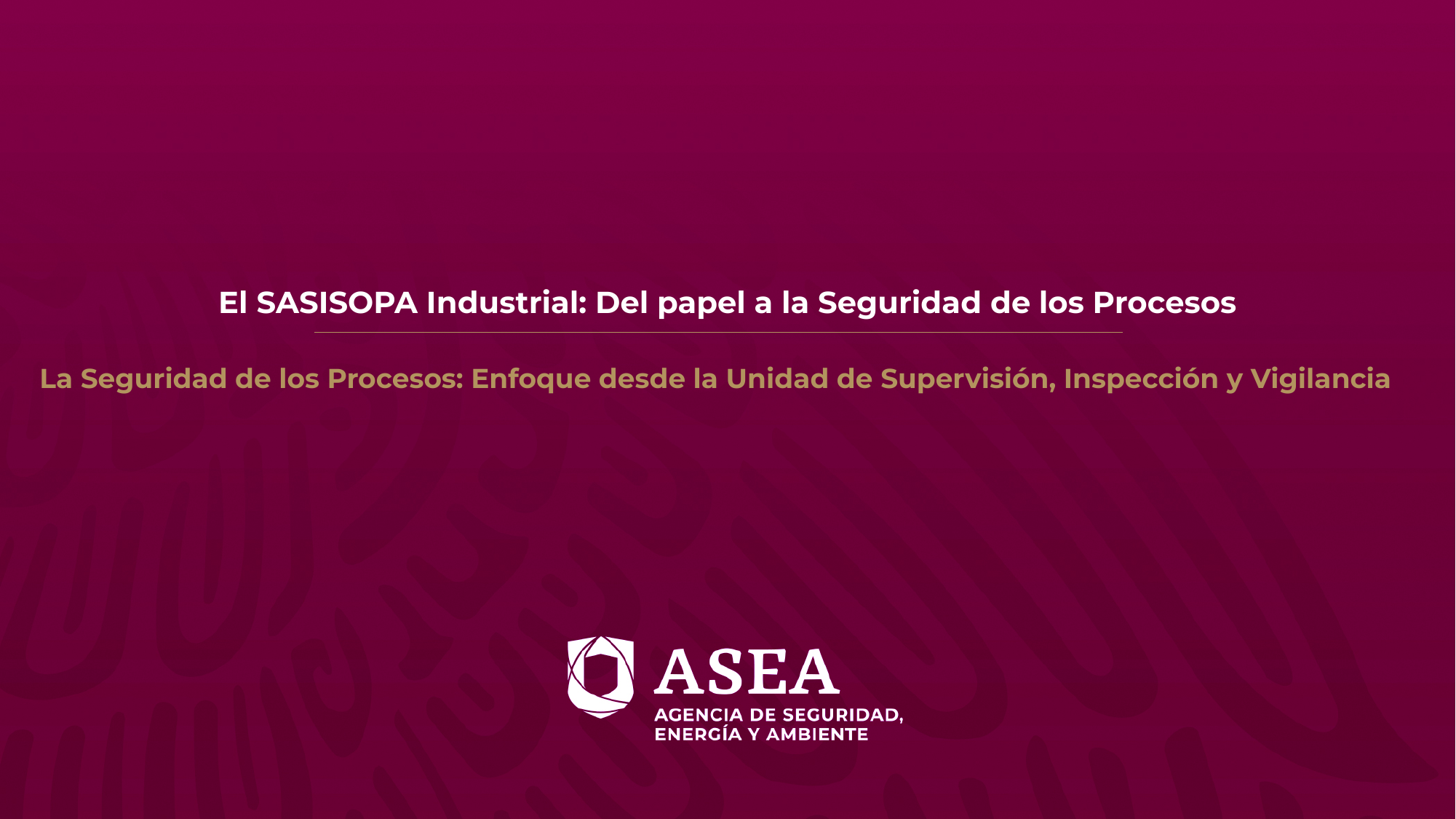

El SASISOPA Industrial: Del papel a la Seguridad de los Procesos

La Seguridad de los Procesos: Enfoque desde la Unidad de Supervisión, Inspección y Vigilancia